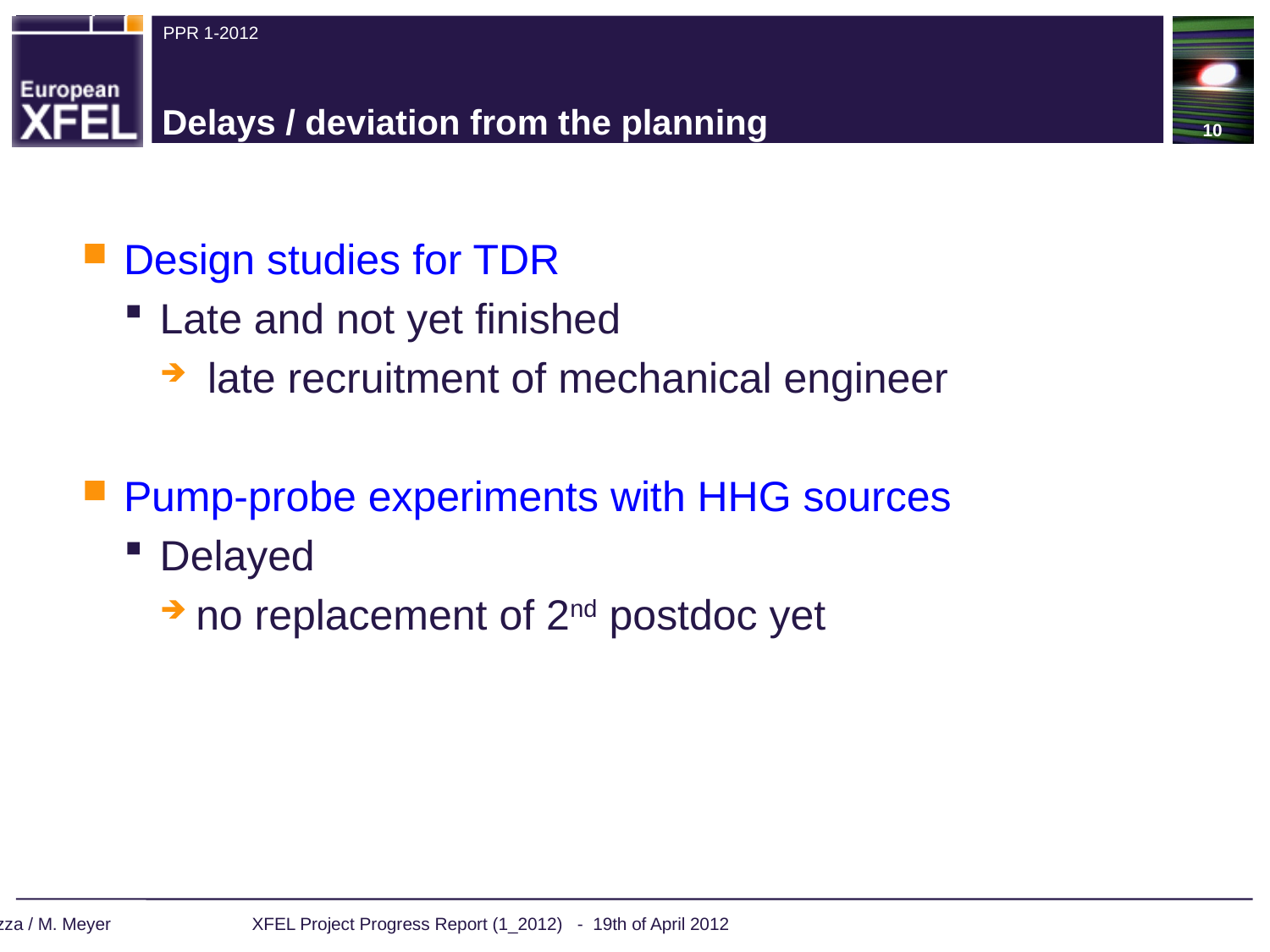

10
Delays / deviation from the planning
Design studies for TDR
Late and not yet finished
 late recruitment of mechanical engineer

Pump-probe experiments with HHG sources
Delayed
no replacement of 2nd postdoc yet

  WP-85, M. Meyer
  WP-85, T. Mazza / M. Meyer                             XFEL Project Progress Report (1_2012)   -  19th of April 2012